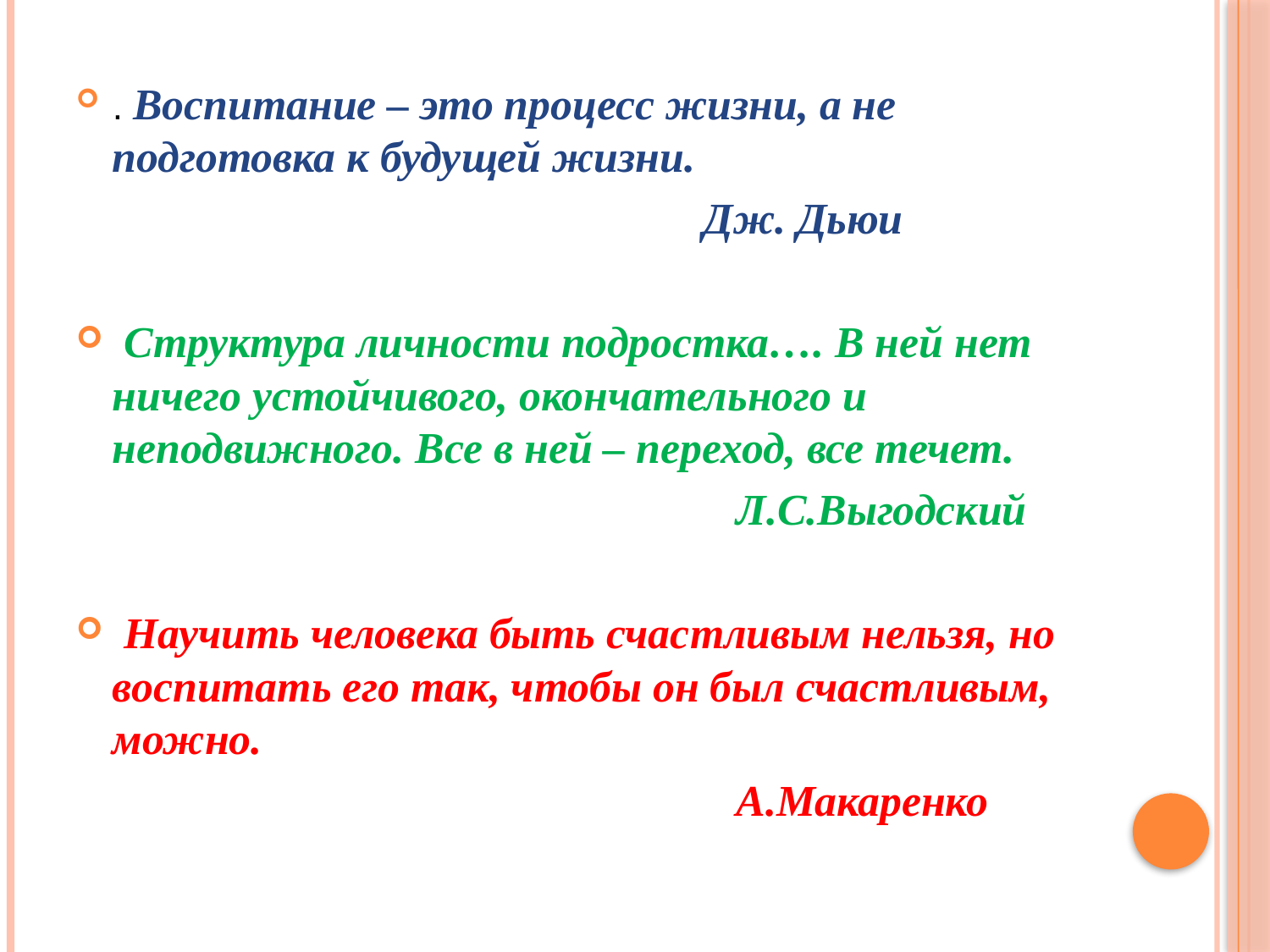

. Воспитание – это процесс жизни, а не подготовка к будущей жизни.
                                                         Дж. Дьюи

 Структура личности подростка…. В ней нет ничего устойчивого, окончательного и неподвижного. Все в ней – переход, все течет.
                                                            Л.С.Выгодский

 Научить человека быть счастливым нельзя, но воспитать его так, чтобы он был счастливым, можно.
                                                            А.Макаренко